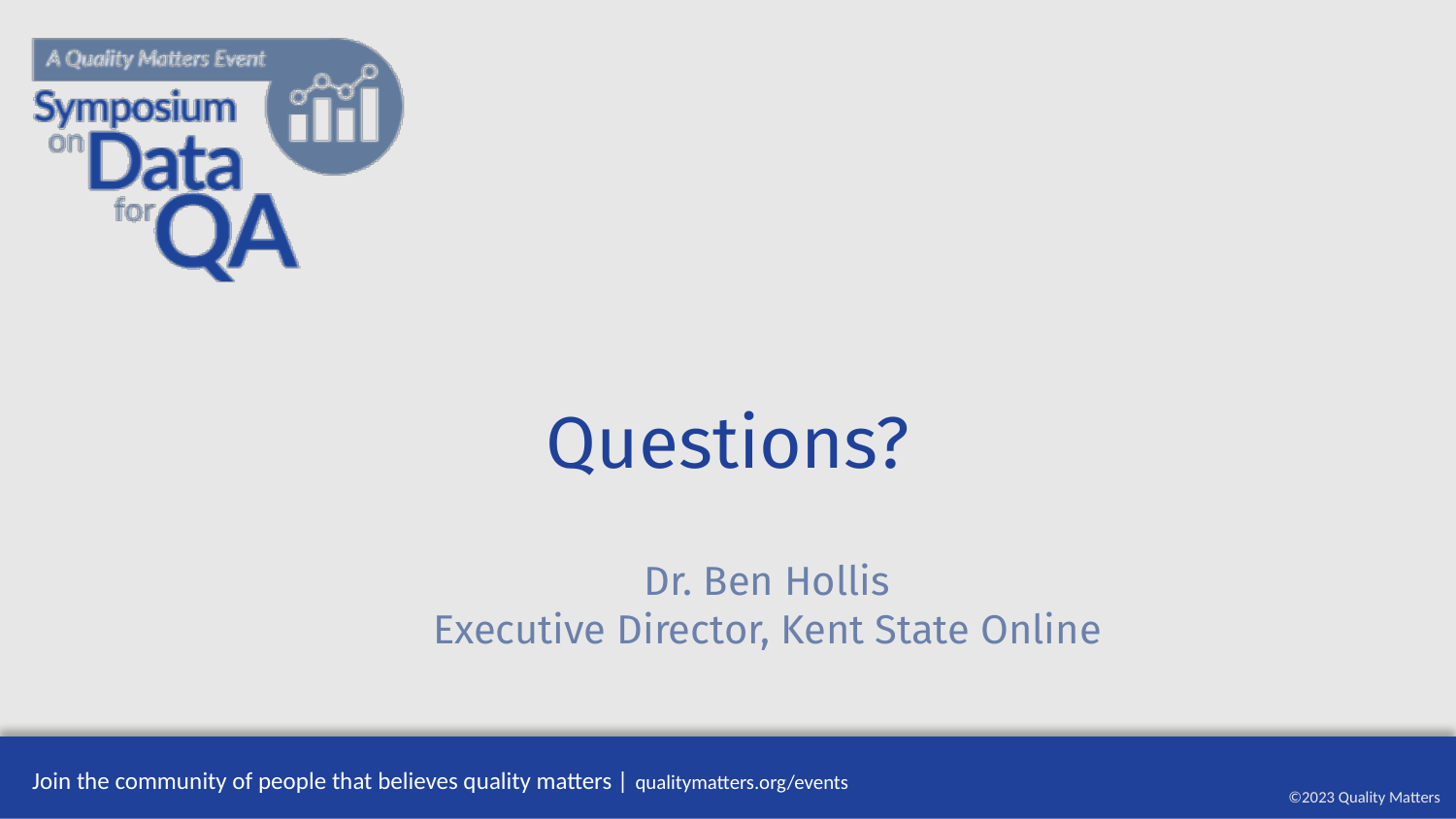

# Questions?
Dr. Ben Hollis
Executive Director, Kent State Online